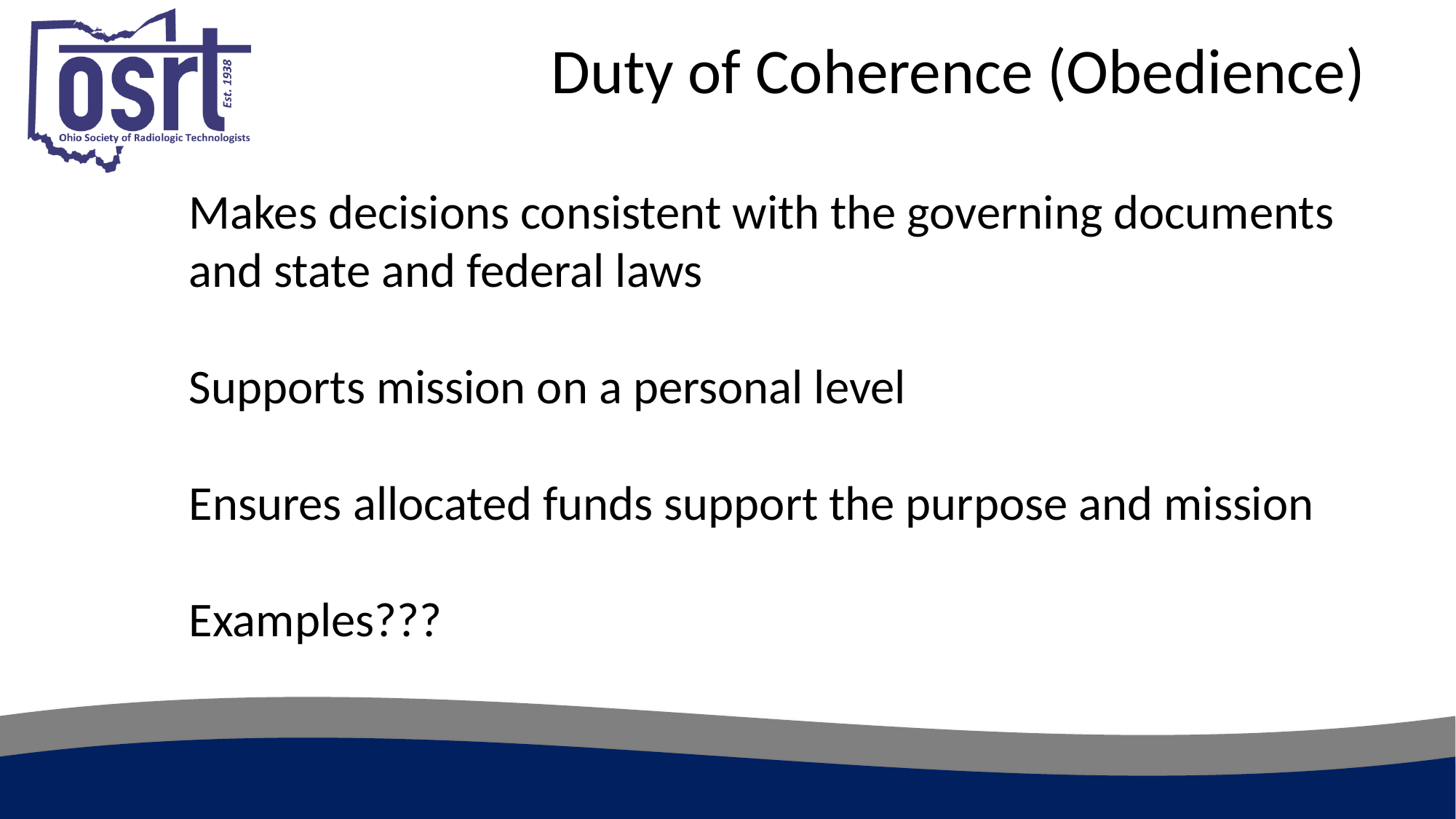

# Duty of Coherence (Obedience)

Makes decisions consistent with the governing documents and state and federal laws

Supports mission on a personal level

Ensures allocated funds support the purpose and mission

Examples???